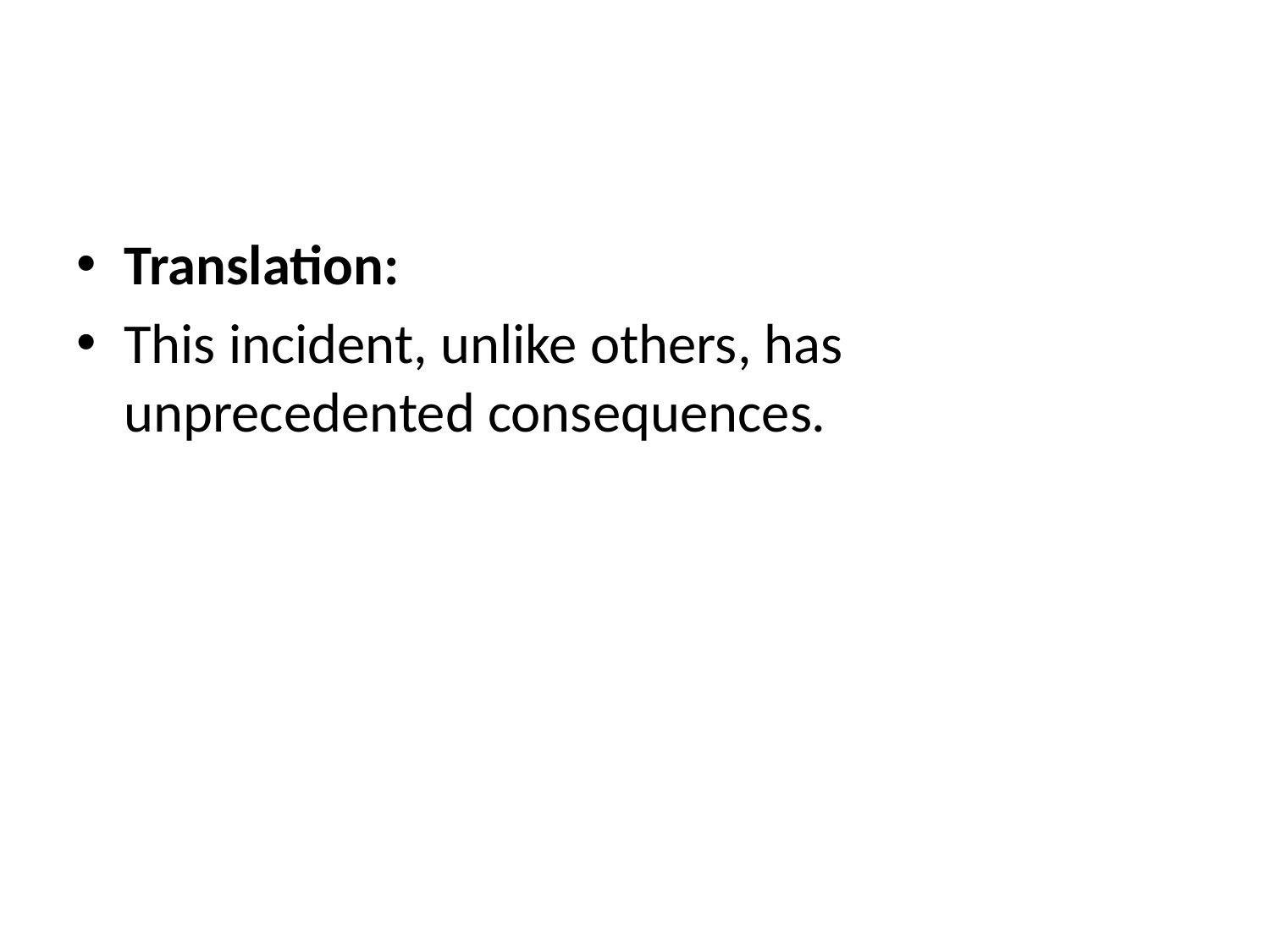

#
Translation:
This incident, unlike others, has unprecedented consequences.